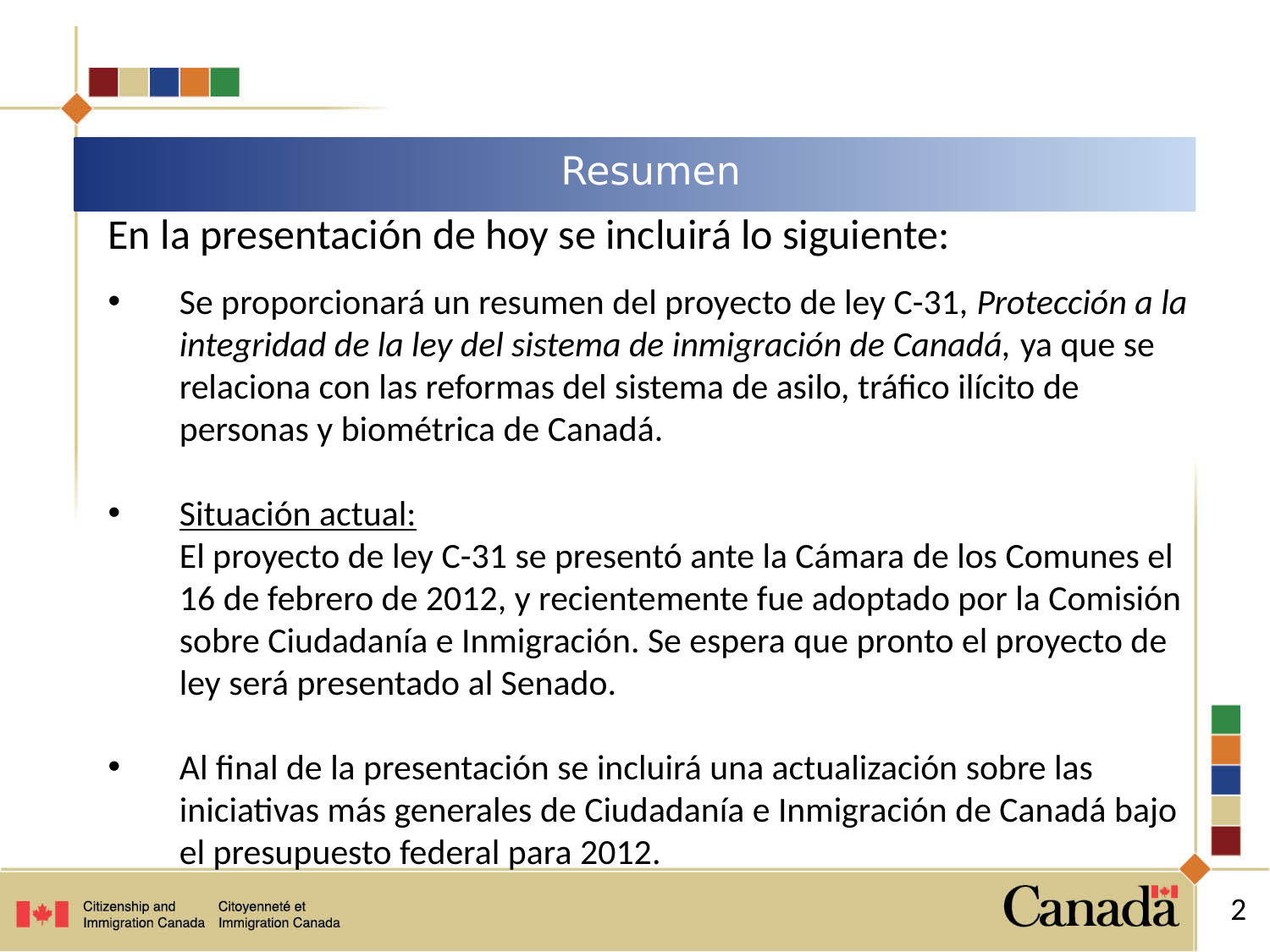

# Resumen
En la presentación de hoy se incluirá lo siguiente:

Se proporcionará un resumen del proyecto de ley C-31, Protección a la integridad de la ley del sistema de inmigración de Canadá, ya que se relaciona con las reformas del sistema de asilo, tráfico ilícito de personas y biométrica de Canadá.

Situación actual:
	El proyecto de ley C-31 se presentó ante la Cámara de los Comunes el 16 de febrero de 2012, y recientemente fue adoptado por la Comisión sobre Ciudadanía e Inmigración. Se espera que pronto el proyecto de ley será presentado al Senado.

Al final de la presentación se incluirá una actualización sobre las iniciativas más generales de Ciudadanía e Inmigración de Canadá bajo el presupuesto federal para 2012.
2